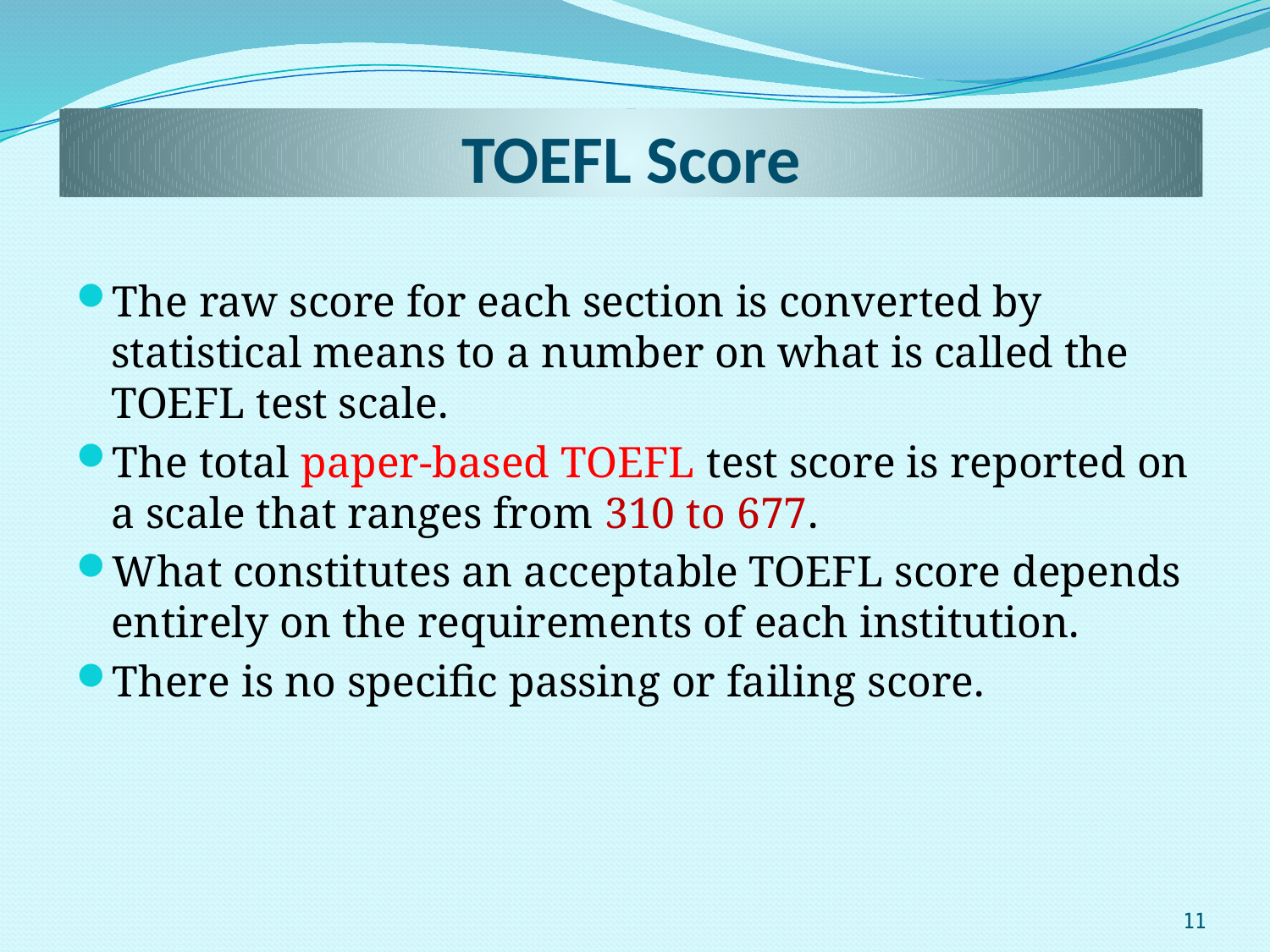

# TOEFL Score
The raw score for each section is converted by statistical means to a number on what is called the TOEFL test scale.
The total paper-based TOEFL test score is reported on a scale that ranges from 310 to 677.
What constitutes an acceptable TOEFL score depends entirely on the requirements of each institution.
There is no specific passing or failing score.

11